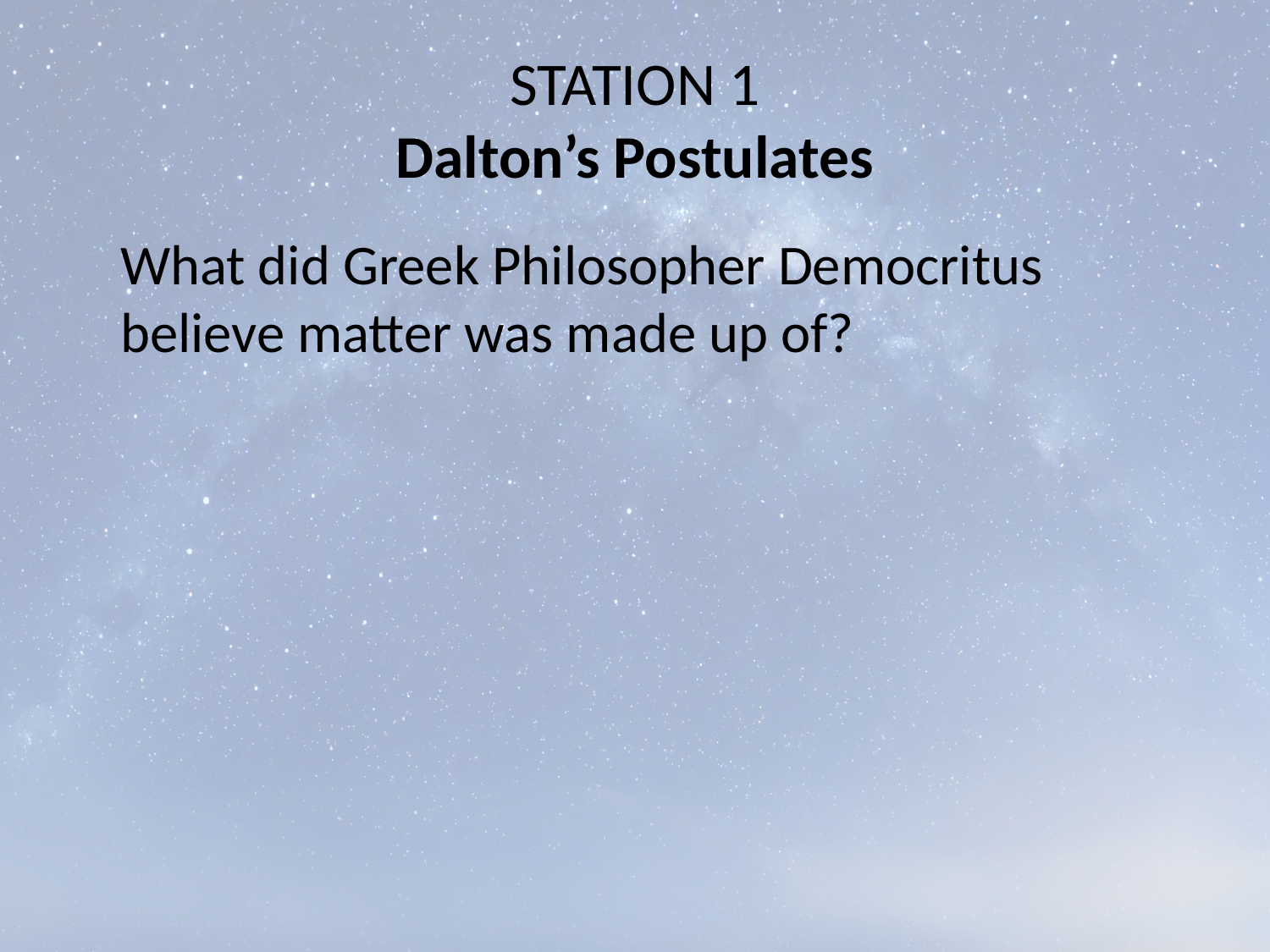

# STATION 1 Dalton’s Postulates
What did Greek Philosopher Democritus believe matter was made up of?